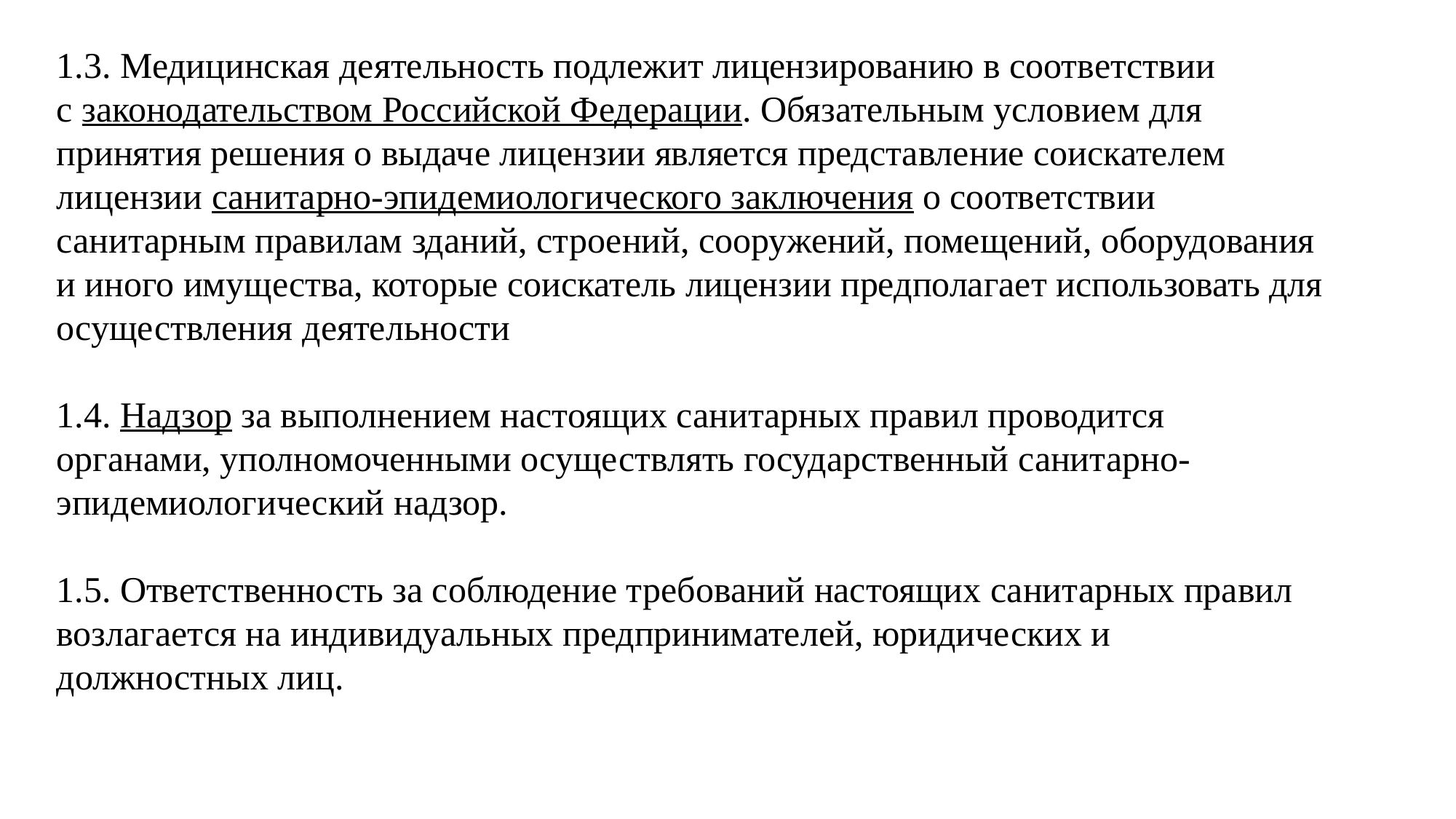

1.3. Медицинская деятельность подлежит лицензированию в соответствии с законодательством Российской Федерации. Обязательным условием для принятия решения о выдаче лицензии является представление соискателем лицензии санитарно-эпидемиологического заключения о соответствии санитарным правилам зданий, строений, сооружений, помещений, оборудования и иного имущества, которые соискатель лицензии предполагает использовать для осуществления деятельности

1.4. Надзор за выполнением настоящих санитарных правил проводится органами, уполномоченными осуществлять государственный санитарно-эпидемиологический надзор.

1.5. Ответственность за соблюдение требований настоящих санитарных правил возлагается на индивидуальных предпринимателей, юридических и должностных лиц.